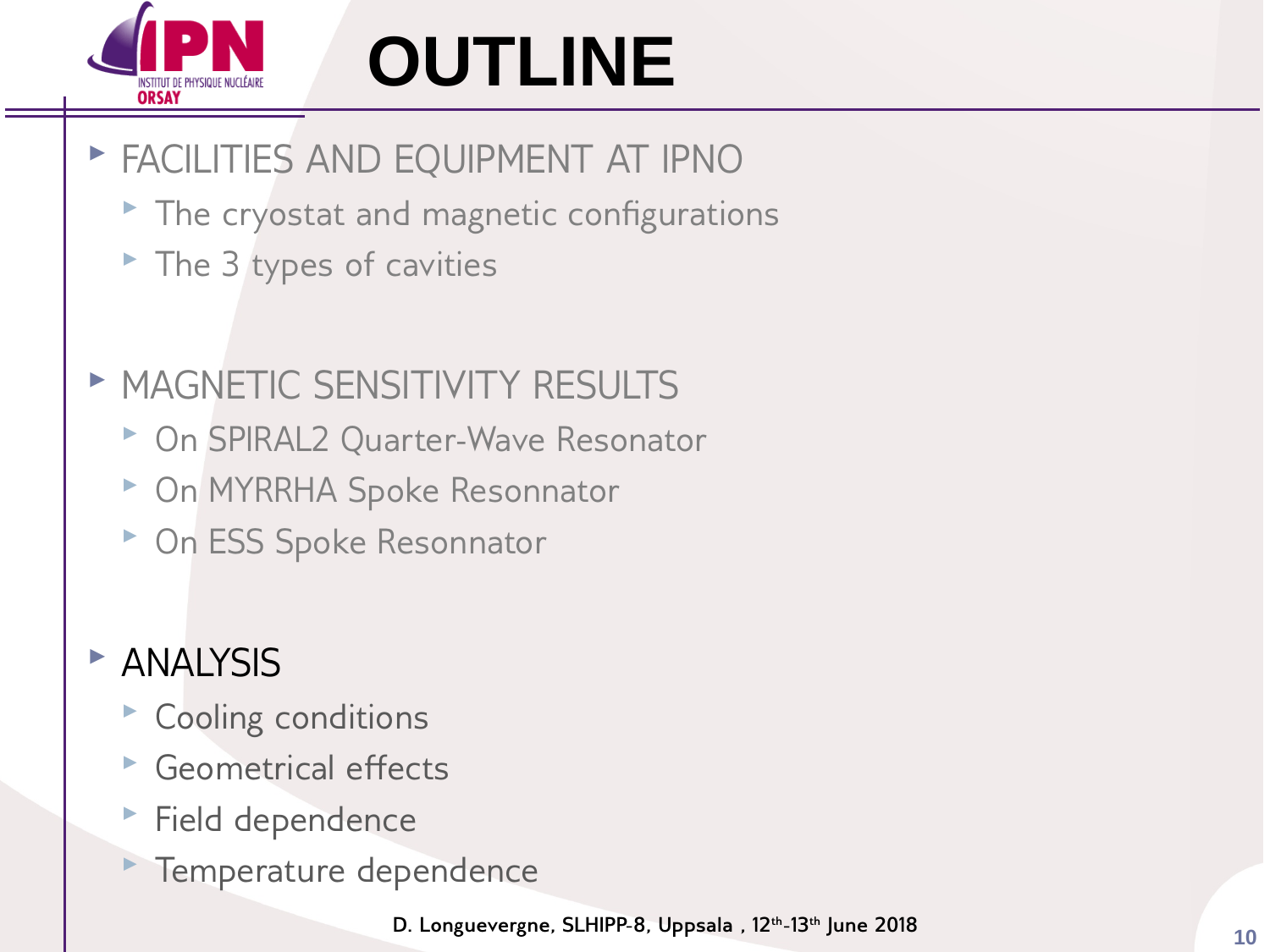

# OUTLINE
FACILITIES AND EQUIPMENT AT IPNO
The cryostat and magnetic configurations
The 3 types of cavities

MAGNETIC SENSITIVITY RESULTS
On SPIRAL2 Quarter-Wave Resonator
On MYRRHA Spoke Resonnator
On ESS Spoke Resonnator

ANALYSIS
Cooling conditions
Geometrical effects
Field dependence
Temperature dependence